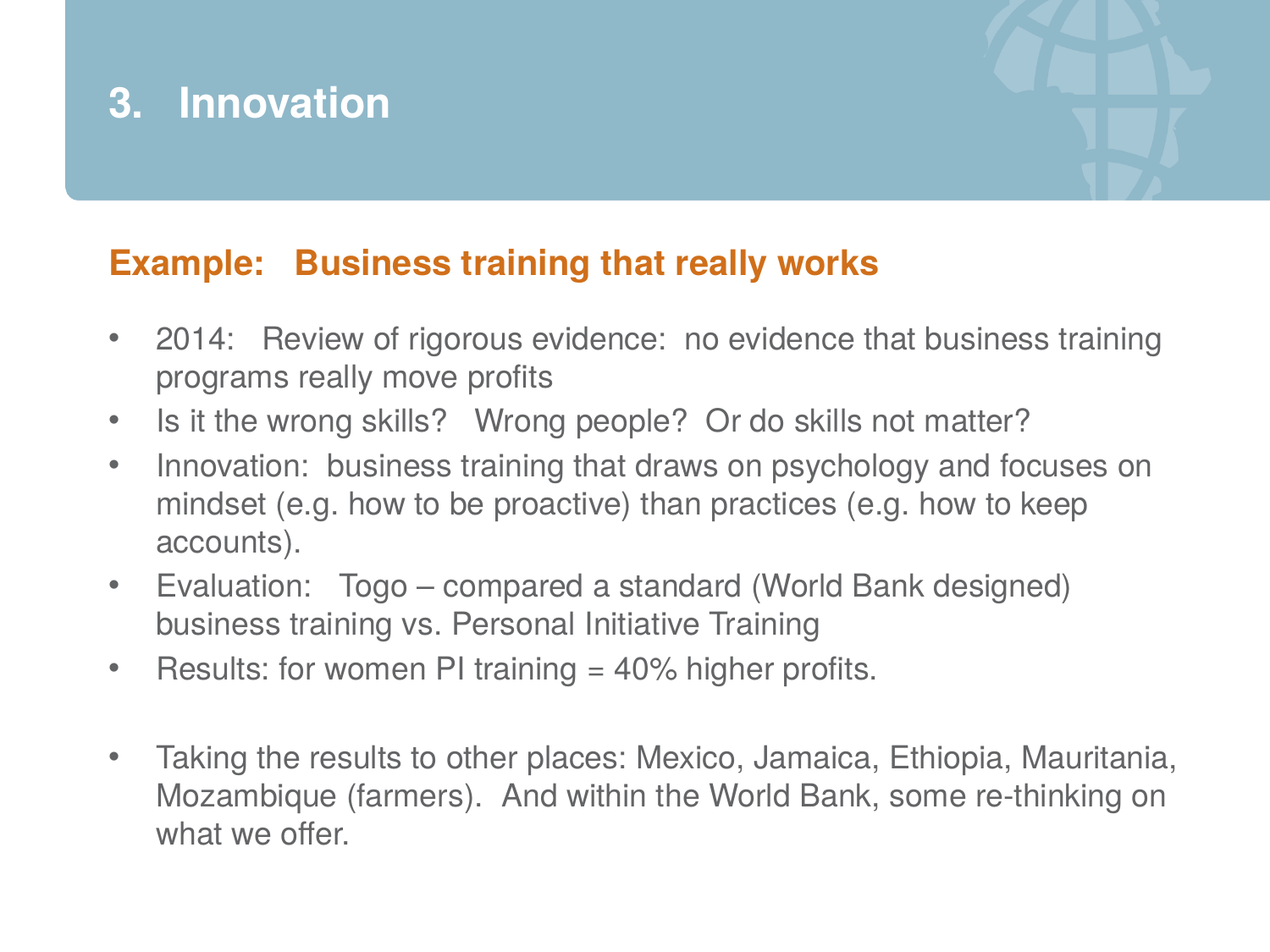

# 3.   Innovation
Example:   Business training that really works
2014:   Review of rigorous evidence:  no evidence that business training programs really move profits
Is it the wrong skills?   Wrong people?  Or do skills not matter?
Innovation:  business training that draws on psychology and focuses on mindset (e.g. how to be proactive) than practices (e.g. how to keep accounts).
Evaluation:   Togo – compared a standard (World Bank designed) business training vs. Personal Initiative Training
Results: for women PI training = 40% higher profits.

Taking the results to other places: Mexico, Jamaica, Ethiopia, Mauritania, Mozambique (farmers).  And within the World Bank, some re-thinking on what we offer.